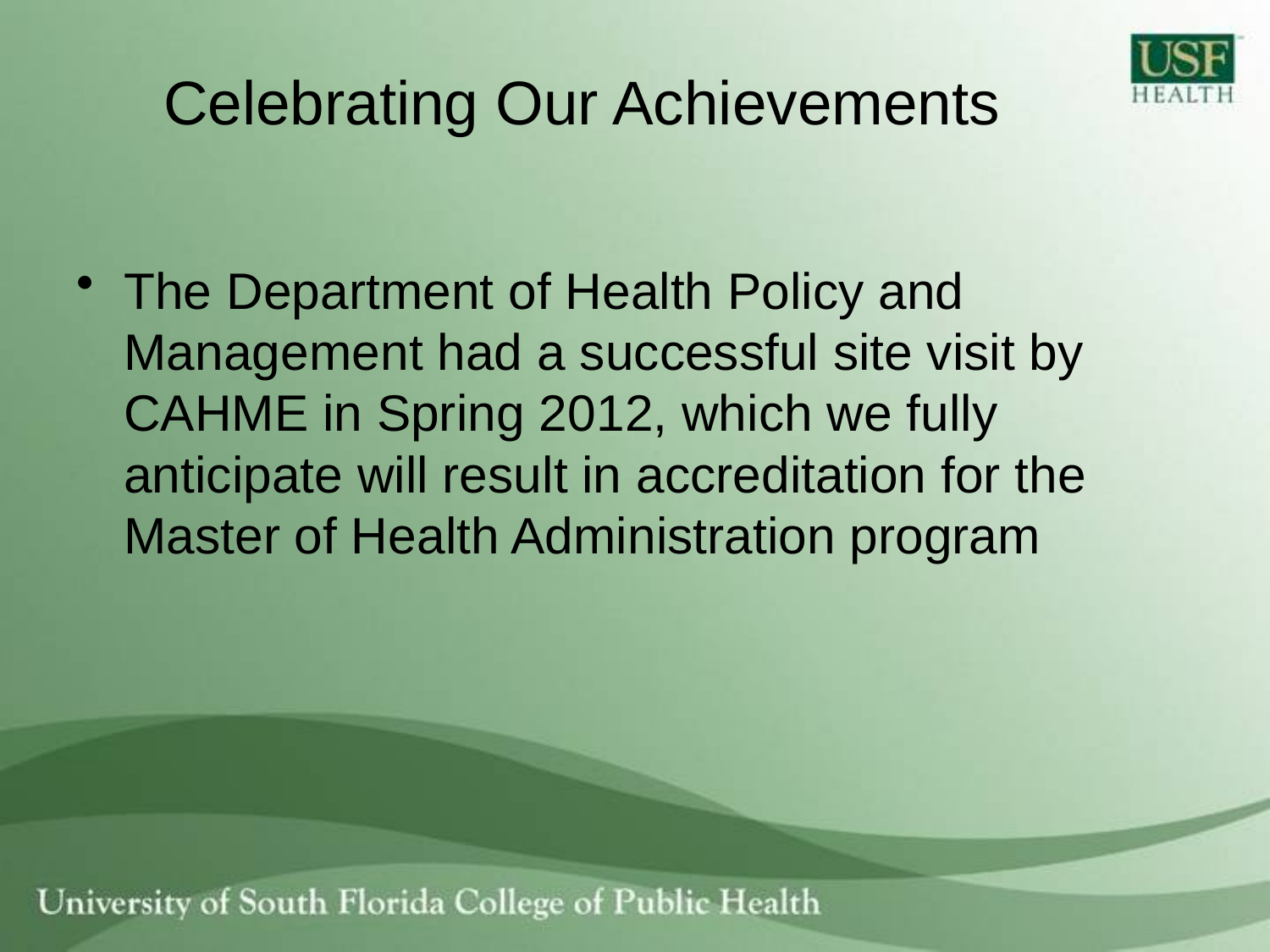

# Celebrating Our Achievements

The Department of Health Policy and Management had a successful site visit by CAHME in Spring 2012, which we fully anticipate will result in accreditation for the Master of Health Administration program